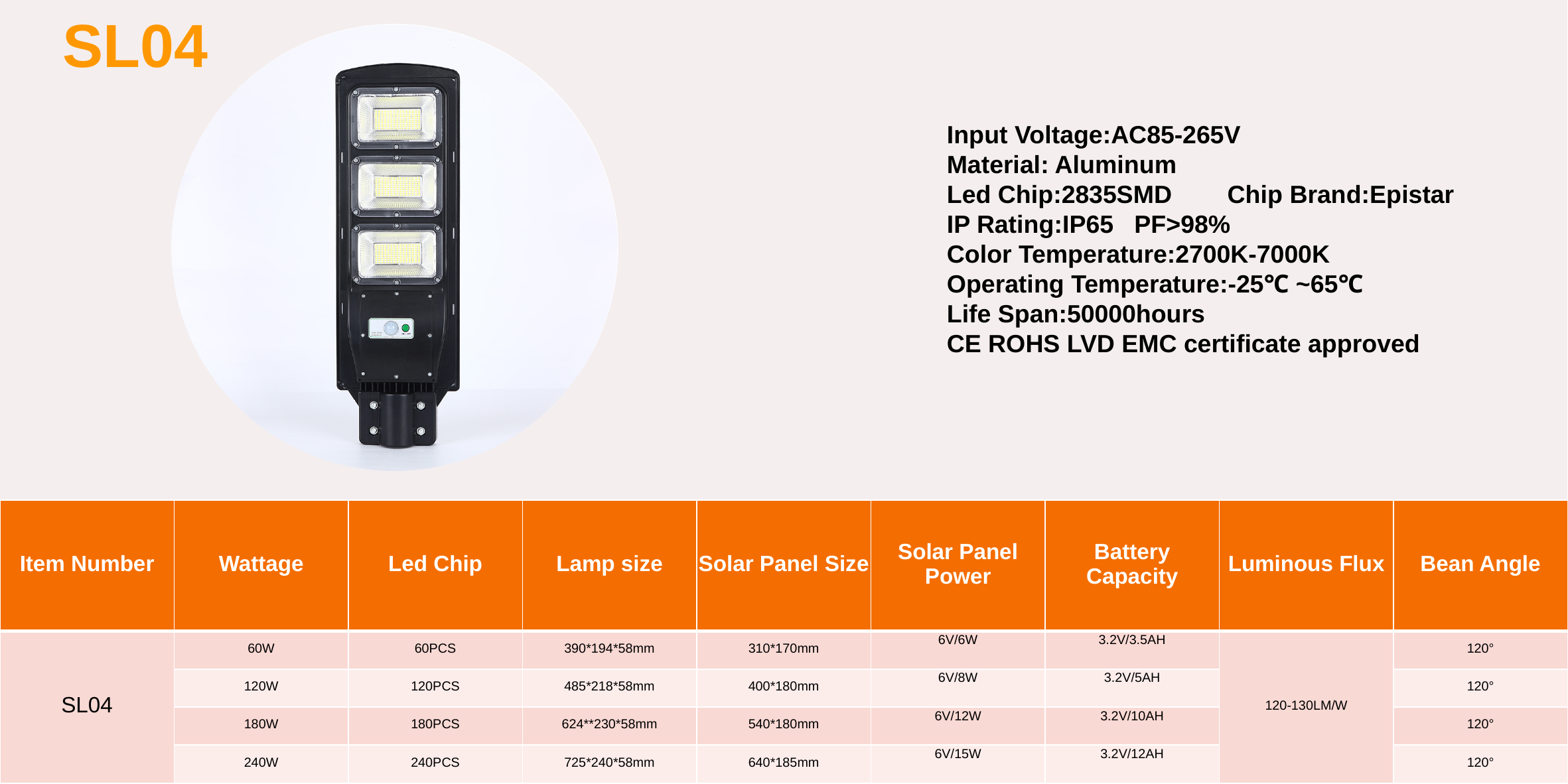

SL04

Input Voltage:AC85-265V
Material: Aluminum
Led Chip:2835SMD        Chip Brand:Epistar
IP Rating:IP65   PF>98%
Color Temperature:2700K-7000K
Operating Temperature:-25℃ ~65℃
Life Span:50000hours
CE ROHS LVD EMC certificate approved
| Item Number | Wattage | Led Chip | Lamp size | Solar Panel Size | Solar Panel Power | Battery Capacity | Luminous Flux | Bean Angle |
| --- | --- | --- | --- | --- | --- | --- | --- | --- |
| SL04 | 60W | 60PCS | 390\*194\*58mm | 310\*170mm | 6V/6W | 3.2V/3.5AH | 120-130LM/W | 120° |
|  | 120W | 120PCS | 485\*218\*58mm | 400\*180mm | 6V/8W | 3.2V/5AH |  | 120° |
|  | 180W | 180PCS | 624\*\*230\*58mm | 540\*180mm | 6V/12W | 3.2V/10AH |  | 120° |
|  | 240W | 240PCS | 725\*240\*58mm | 640\*185mm | 6V/15W | 3.2V/12AH |  | 120° |
| Modern Ceiling Light Material:Iron base+ PMMA Cover Input Voltage:AC85-265V Led Chip:2835SMD IP Rating:IP44 CRI>80 PF>0.9 Color Temperature:3000K/4500K/6000K Operating Temperature:-25℃ ~50℃ Life Span:50000hours Certificate:CE ROHS |  |  |  |  |  |  |
| --- | --- | --- | --- | --- | --- | --- |
| Item Number | Wattage | LedQuantity | LuminousFlux | Beam Angle | Size (mm) | WIFI Control Remte control Switch control Dimmer control |
| CL-N00 | 24W | 48pcs2835SMD | 1920-2160lm | 120° | 350mm | Yes |
|  | 36W | 72pcs2835SMD | 2880-3240lm | 120° | 400mm |  |
|  | 40W | 80pcs2835SMD | 3200-3600lm | 120° | 450mm |  |
| Modern Ceiling Light Material:Iron base+ PMMA Cover Input Voltage:AC85-265V Led Chip:2835SMD IP Rating:IP44 CRI>80 PF>0.9 Color Temperature:3000K/4500K/6000K Operating Temperature:-25℃ ~50℃ Life Span:50000hours Certificate:CE ROHS |  |  |  |  |  |  |
| --- | --- | --- | --- | --- | --- | --- |
| Item Number | Wattage | LedQuantity | LuminousFlux | Beam Angle | Size (mm) | WIFI Control Remte control Switch control Dimmer control |
| CL-N00 | 24W | 48pcs2835SMD | 1920-2160lm | 120° | 350mm | Yes |
|  | 36W | 72pcs2835SMD | 2880-3240lm | 120° | 400mm |  |
|  | 40W | 80pcs2835SMD | 3200-3600lm | 120° | 450mm |  |
| Modern Ceiling Light Material:Iron base+ PMMA Cover Input Voltage:AC85-265V Led Chip:2835SMD IP Rating:IP44 CRI>80 PF>0.9 Color Temperature:3000K/4500K/6000K Operating Temperature:-25℃ ~50℃ Life Span:50000hours Certificate:CE ROHS |  |  |  |  |  |  |
| --- | --- | --- | --- | --- | --- | --- |
| Item Number | Wattage | LedQuantity | LuminousFlux | Beam Angle | Size (mm) | WIFI Control Remte control Switch control Dimmer control |
| CL-N00 | 24W | 48pcs2835SMD | 1920-2160lm | 120° | 350mm | Yes |
|  | 36W | 72pcs2835SMD | 2880-3240lm | 120° | 400mm |  |
|  | 40W | 80pcs2835SMD | 3200-3600lm | 120° | 450mm |  |
| Modern Ceiling Light Material:Iron base+ PMMA Cover Input Voltage:AC85-265V Led Chip:2835SMD IP Rating:IP44 CRI>80 PF>0.9 Color Temperature:3000K/4500K/6000K Operating Temperature:-25℃ ~50℃ Life Span:50000hours Certificate:CE ROHS |  |  |  |  |  |  |
| --- | --- | --- | --- | --- | --- | --- |
| Item Number | Wattage | LedQuantity | LuminousFlux | Beam Angle | Size (mm) | WIFI Control Remte control Switch control Dimmer control |
| CL-N00 | 24W | 48pcs2835SMD | 1920-2160lm | 120° | 350mm | Yes |
|  | 36W | 72pcs2835SMD | 2880-3240lm | 120° | 400mm |  |
|  | 40W | 80pcs2835SMD | 3200-3600lm | 120° | 450mm |  |